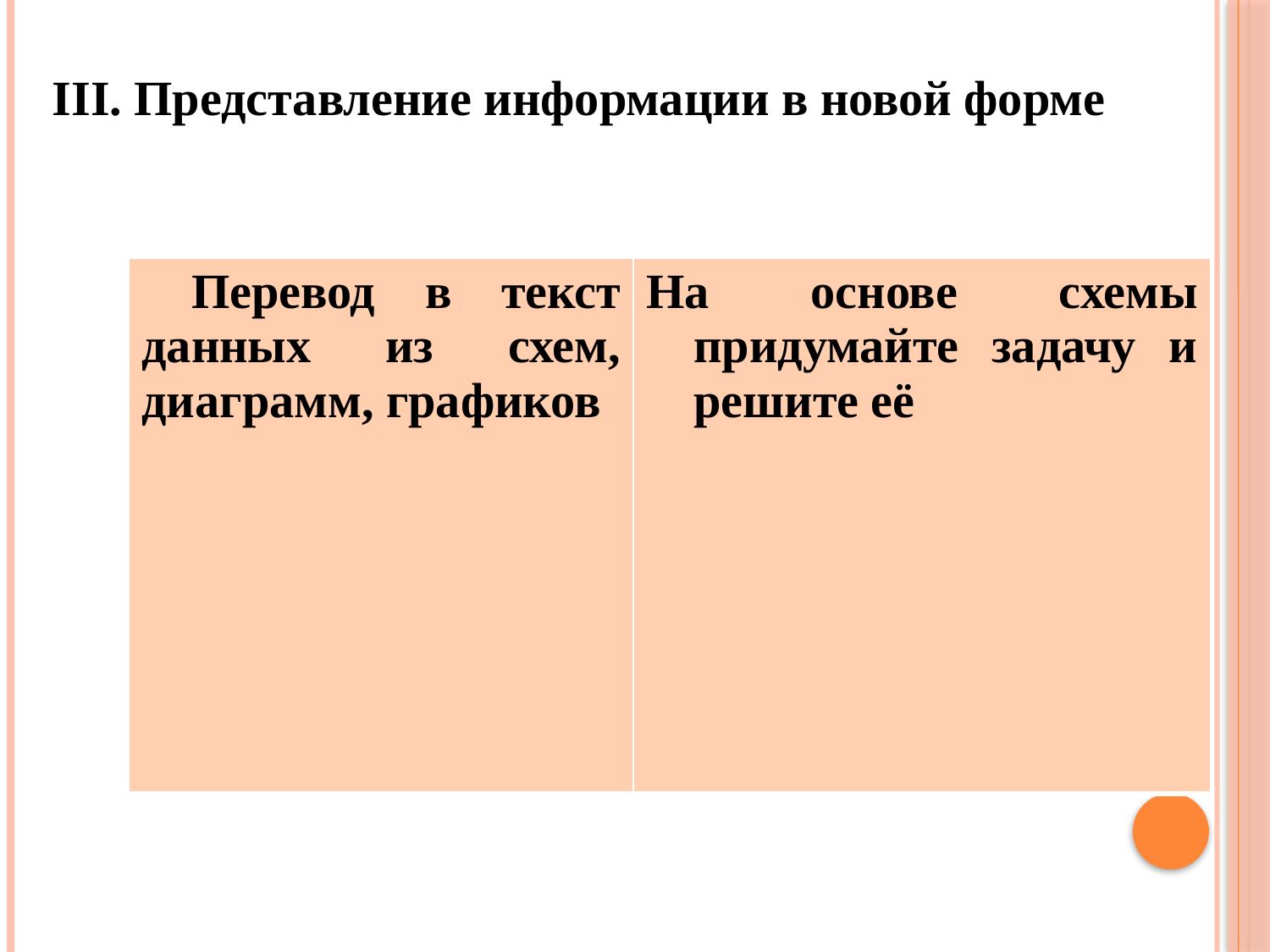

III. Представление информации в новой форме
| Перевод в текст данных из схем, диаграмм, графиков | На основе схемы придумайте задачу и решите её |
| --- | --- |